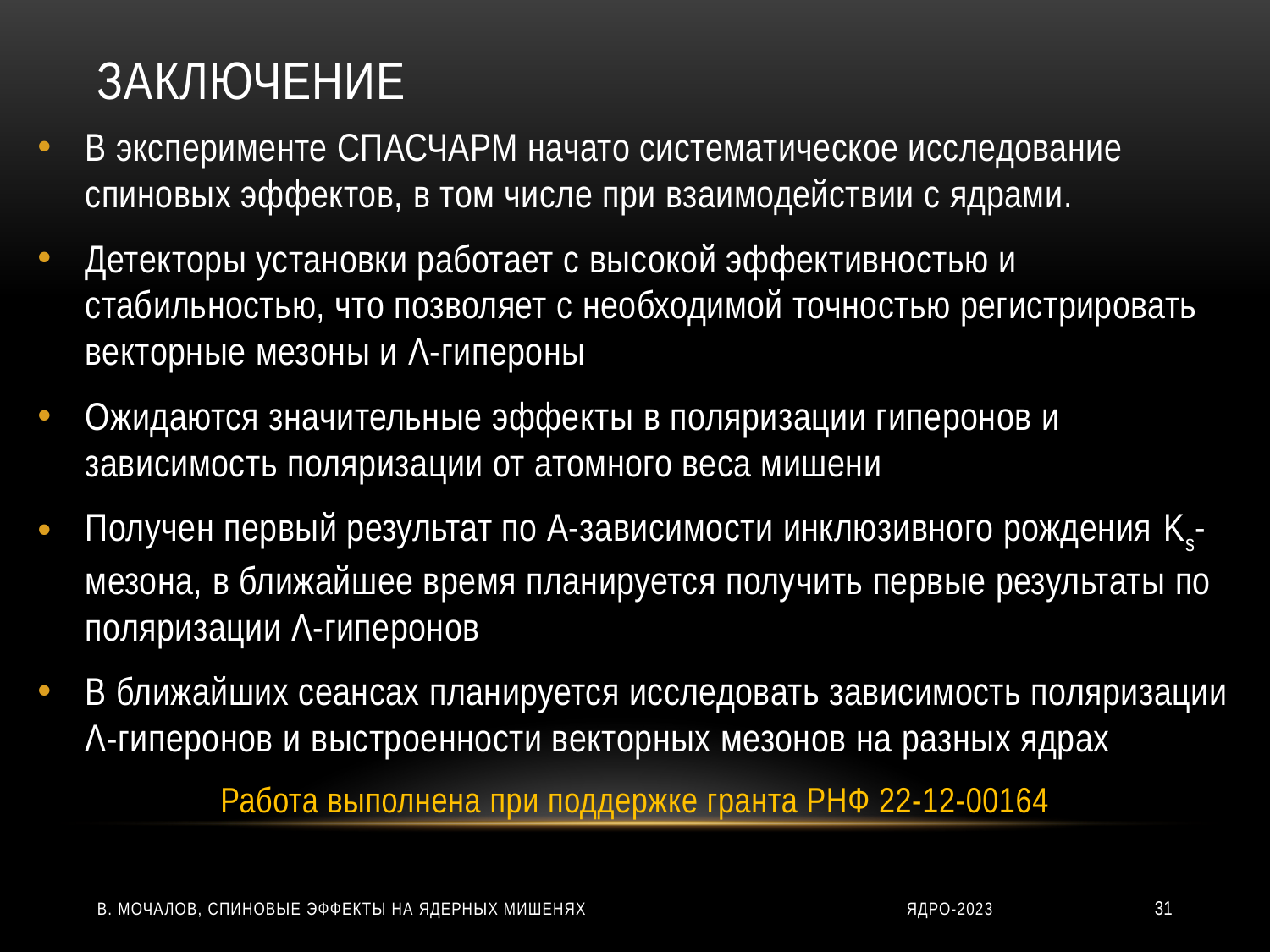

# заключение
В эксперименте СПАСЧАРМ начато систематическое исследование спиновых эффектов, в том числе при взаимодействии с ядрами.
Детекторы установки работает с высокой эффективностью и стабильностью, что позволяет с необходимой точностью регистрировать векторные мезоны и Λ-гипероны
Ожидаются значительные эффекты в поляризации гиперонов и зависимость поляризации от атомного веса мишени
Получен первый результат по А-зависимости инклюзивного рождения Ks-мезона, в ближайшее время планируется получить первые результаты по поляризации Λ-гиперонов
В ближайших сеансах планируется исследовать зависимость поляризации Λ-гиперонов и выстроенности векторных мезонов на разных ядрах
Работа выполнена при поддержке гранта РНФ 22-12-00164
В. Мочалов, СПИНовые эффекты на ядерных мишенях
ЯДРО-2023
31